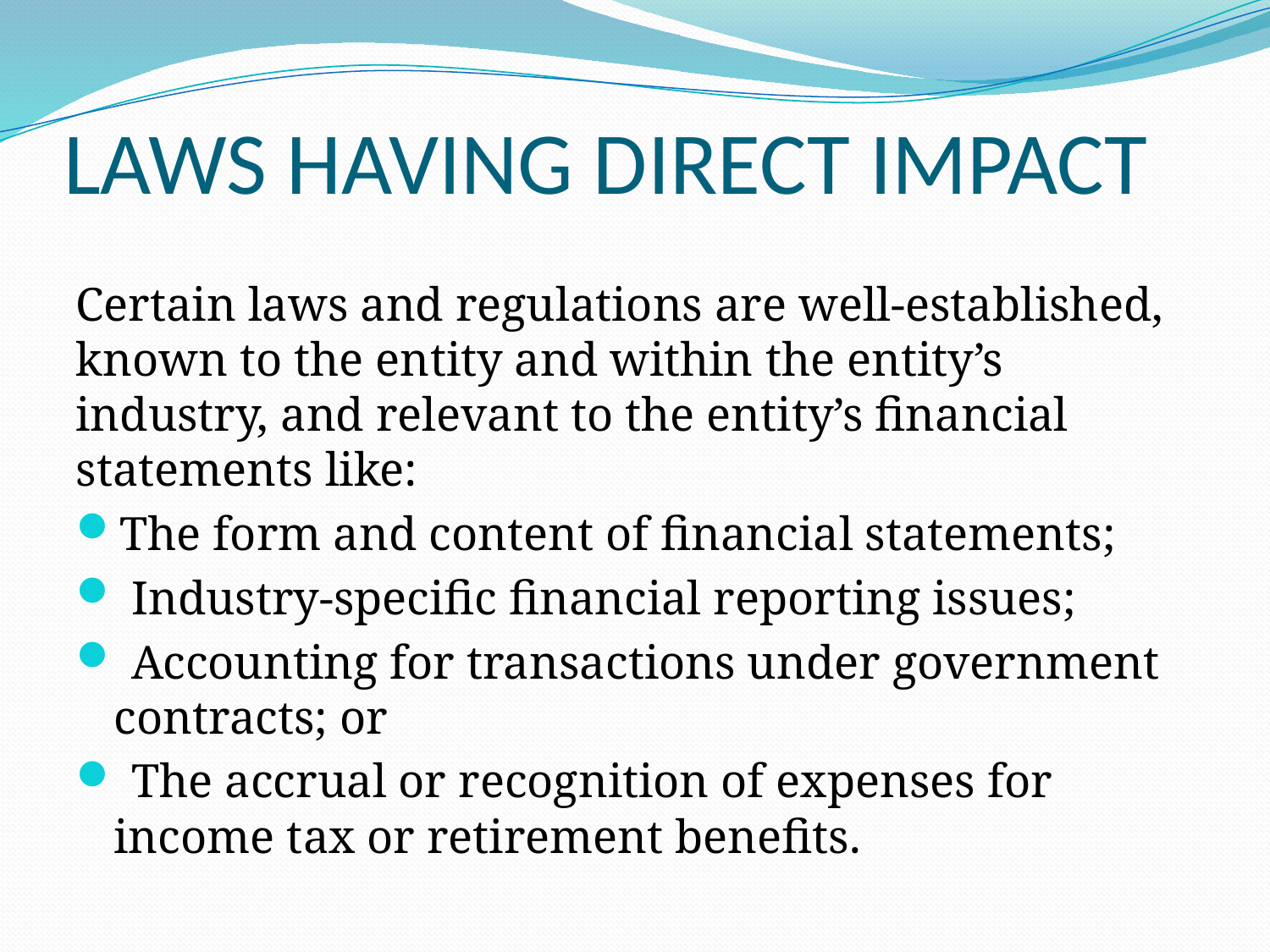

# LAWS HAVING DIRECT IMPACT
Certain laws and regulations are well-established, known to the entity and within the entity’s industry, and relevant to the entity’s financial statements like:
The form and content of financial statements;
 Industry-specific financial reporting issues;
 Accounting for transactions under government contracts; or
 The accrual or recognition of expenses for income tax or retirement benefits.